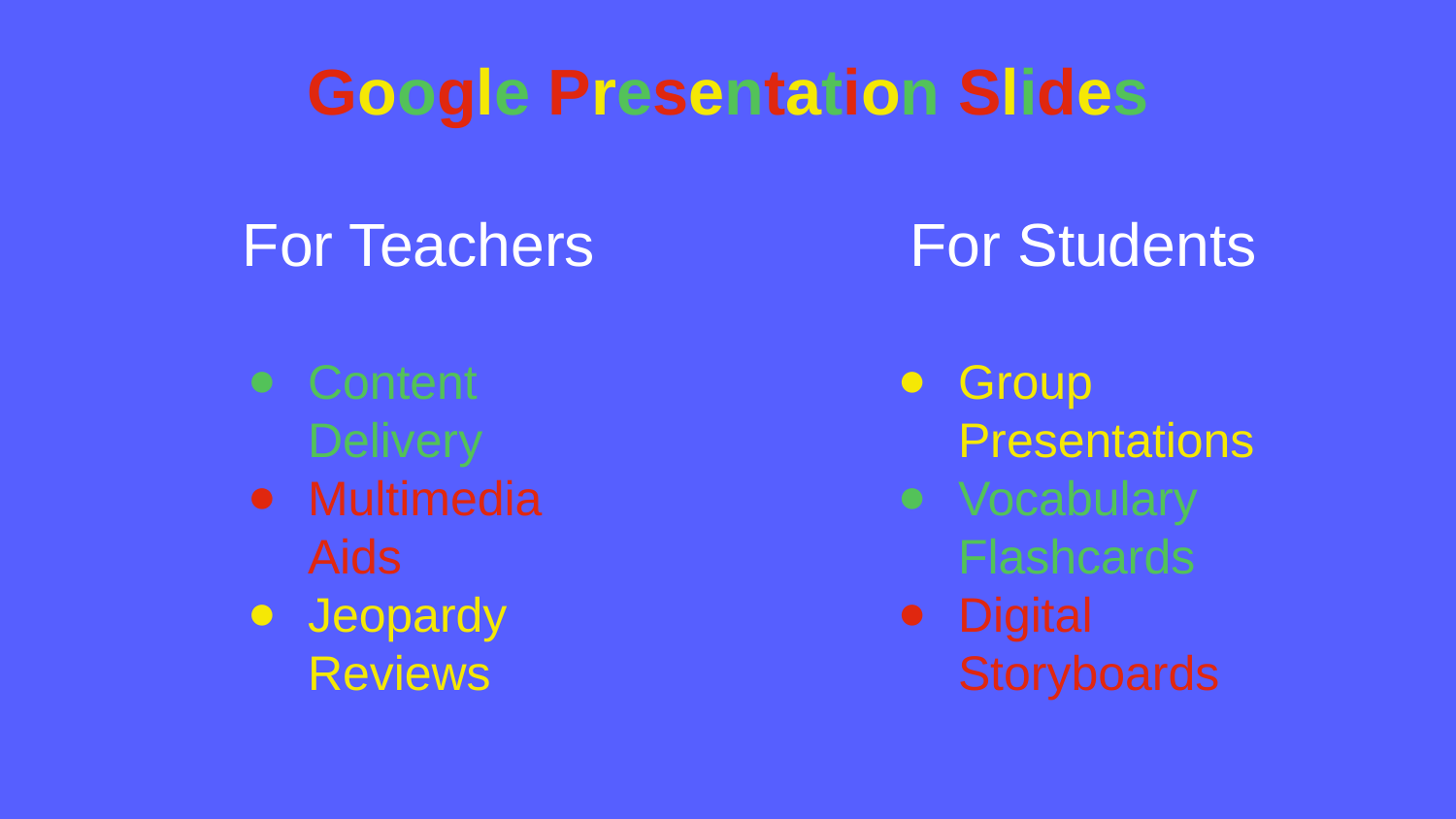

# Google Presentation Slides
For Teachers

Content Delivery
Multimedia Aids
Jeopardy Reviews
For Students

Group Presentations
Vocabulary Flashcards
Digital Storyboards